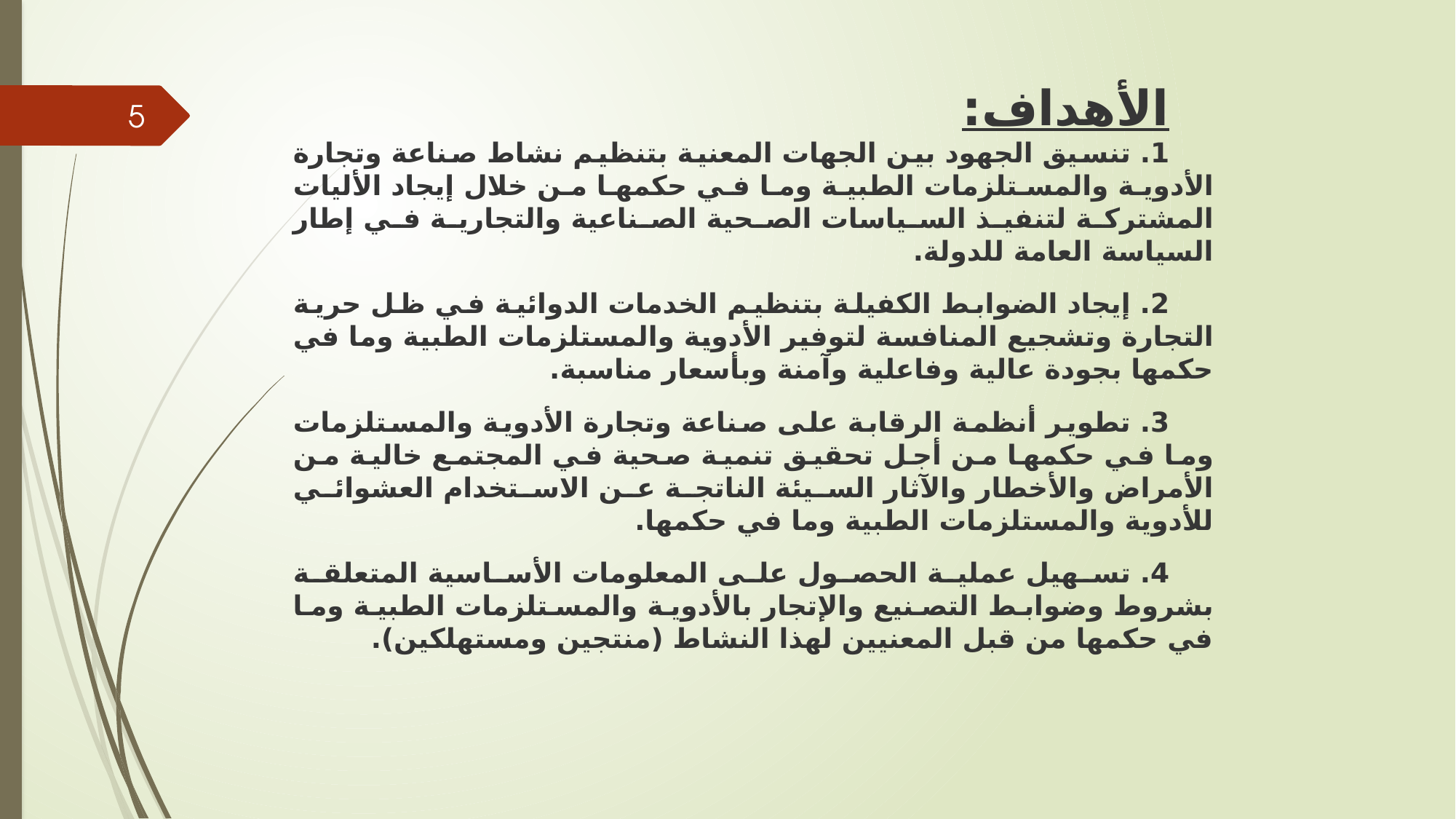

الأهداف:
1. تنسيق الجهود بين الجهات المعنية بتنظيم نشاط صناعة وتجارة الأدوية والمستلزمات الطبية وما في حكمها من خلال إيجاد الأليات المشتركة لتنفيذ السياسات الصحية الصناعية والتجارية في إطار السياسة العامة للدولة.

2. إيجاد الضوابط الكفيلة بتنظيم الخدمات الدوائية في ظل حرية التجارة وتشجيع المنافسة لتوفير الأدوية والمستلزمات الطبية وما في حكمها بجودة عالية وفاعلية وآمنة وبأسعار مناسبة.

3. تطوير أنظمة الرقابة على صناعة وتجارة الأدوية والمستلزمات وما في حكمها من أجل تحقيق تنمية صحية في المجتمع خالية من الأمراض والأخطار والآثار السيئة الناتجة عن الاستخدام العشوائي للأدوية والمستلزمات الطبية وما في حكمها.

4. تسهيل عملية الحصول على المعلومات الأساسية المتعلقة بشروط وضوابط التصنيع والإتجار بالأدوية والمستلزمات الطبية وما في حكمها من قبل المعنيين لهذا النشاط (منتجين ومستهلكين).
5